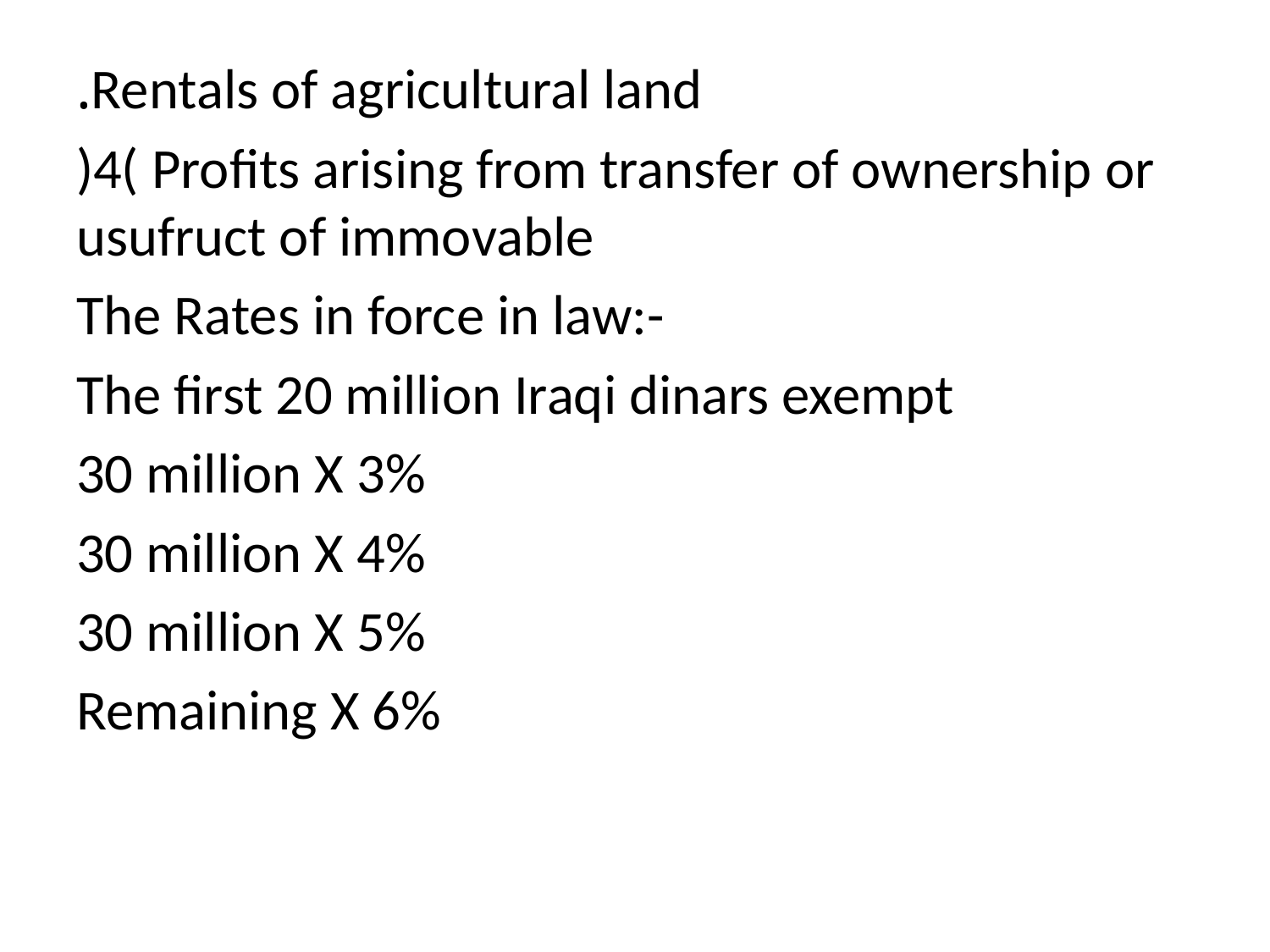

Rentals of agricultural land.
)4( Profits arising from transfer of ownership or usufruct of immovable
The Rates in force in law:-
The first 20 million Iraqi dinars exempt
30 million X 3%
30 million X 4%
30 million X 5%
Remaining X 6%